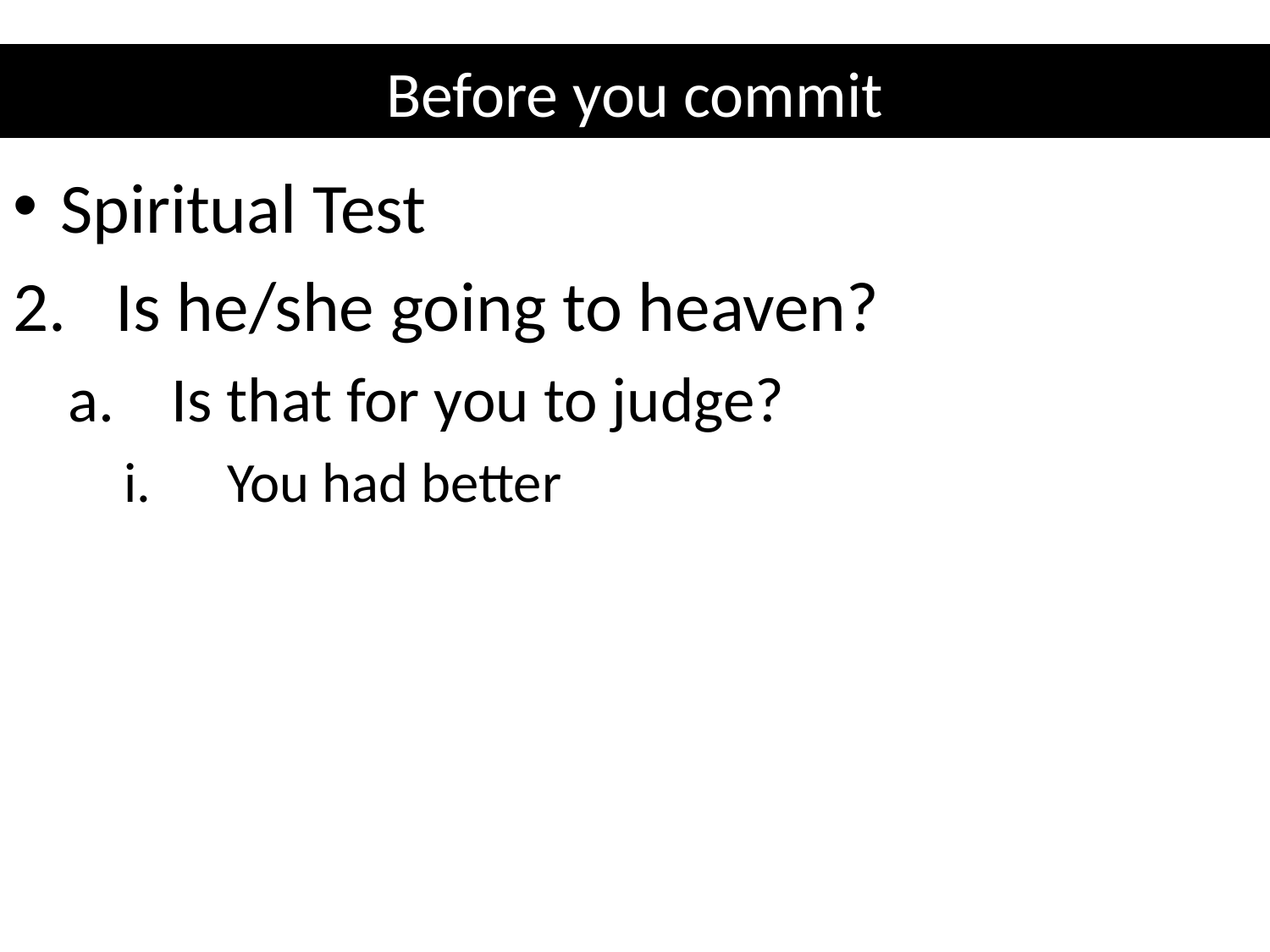

# Before you commit
Spiritual Test
Is he/she going to heaven?
Is that for you to judge?
You had better